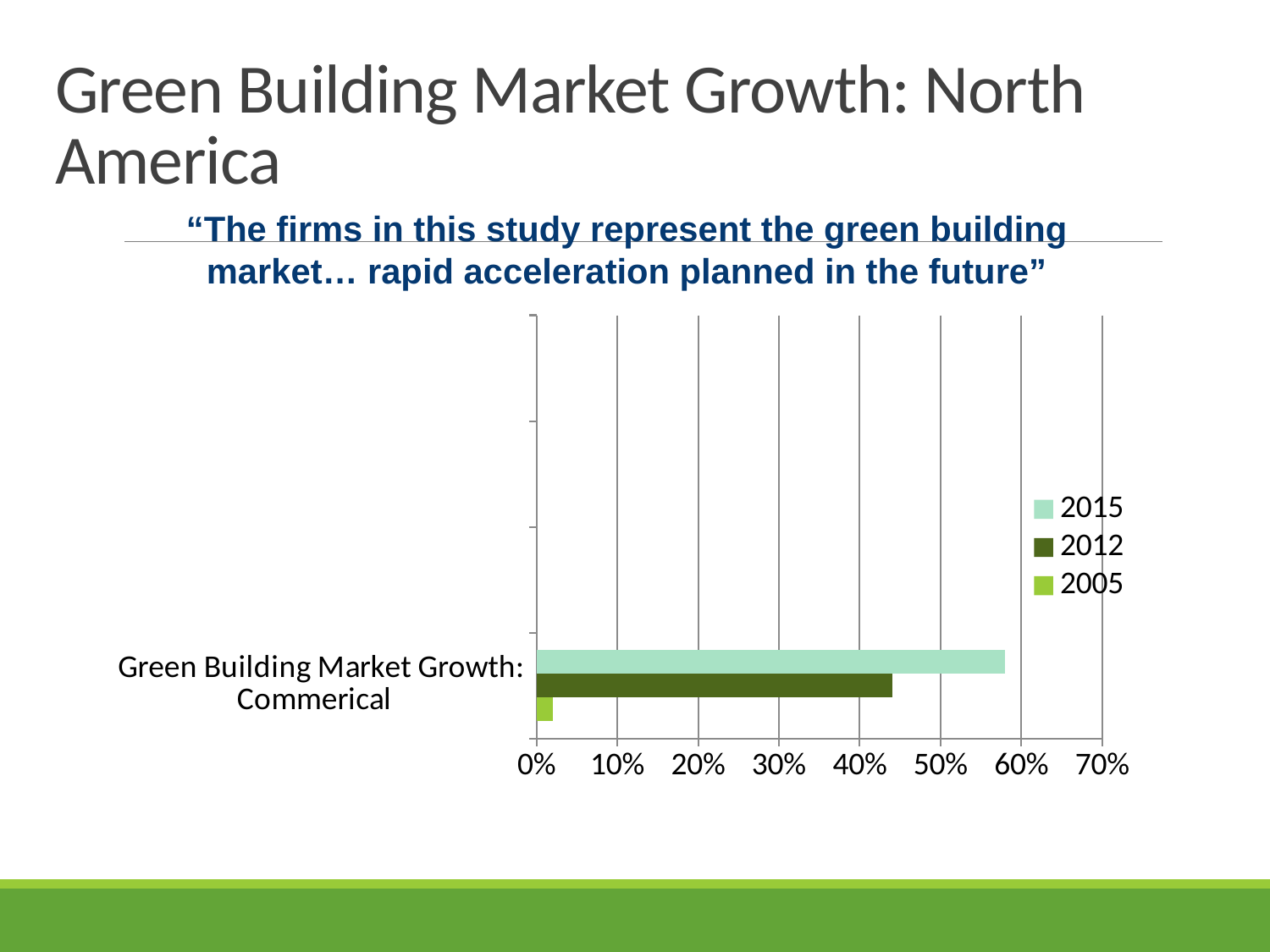

Green Building Becoming Standard practice in the United States.

# Green Building Market Growth: North America
“The firms in this study represent the green building market… rapid acceleration planned in the future”

### Chart

| Category | 2005 | 2012 | 2015 |
|---|---|---|---|
|  Green Building Market Growth: Commerical  | 0.020000000000000014 | 0.44000000000000017 | 0.5800000000000003 |